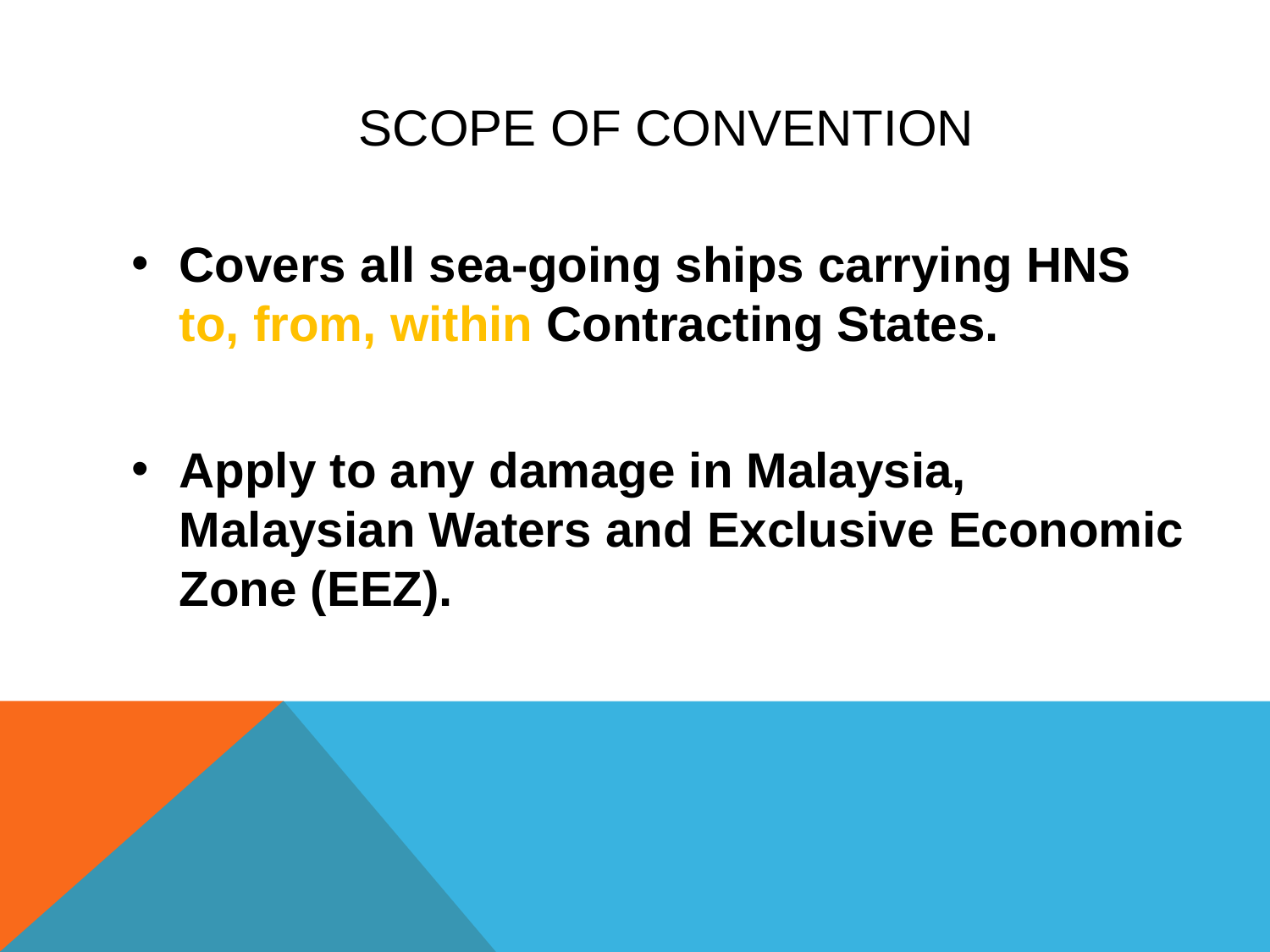

# SCOPE OF CONVENTION

Covers all sea-going ships carrying HNS to, from, within Contracting States.

Apply to any damage in Malaysia, Malaysian Waters and Exclusive Economic Zone (EEZ).